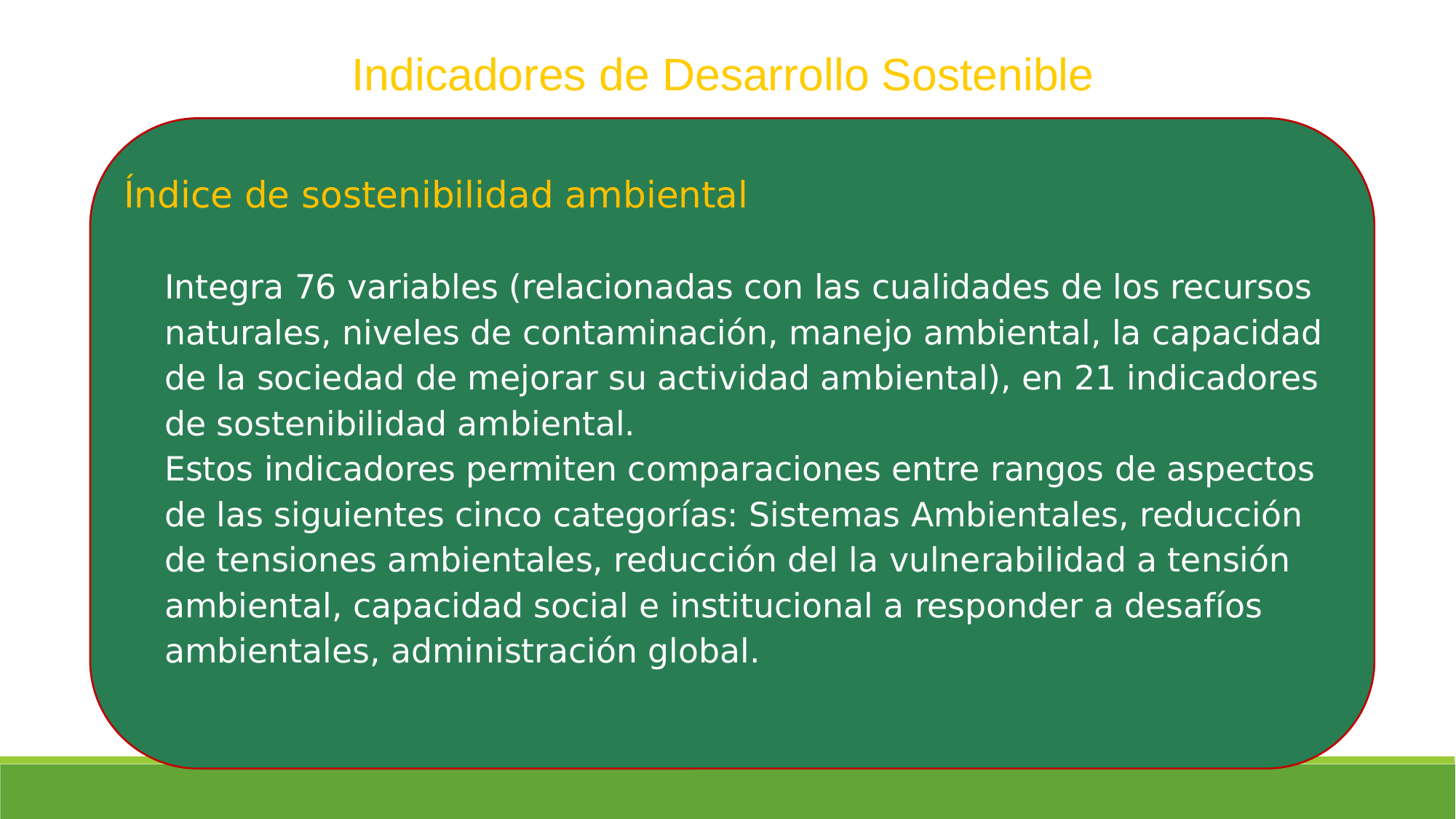

Indicadores de Desarrollo Sostenible

Índice de sostenibilidad ambiental

	Integra 76 variables (relacionadas con las cualidades de los recursos naturales, niveles de contaminación, manejo ambiental, la capacidad de la sociedad de mejorar su actividad ambiental), en 21 indicadores de sostenibilidad ambiental.
	Estos indicadores permiten comparaciones entre rangos de aspectos de las siguientes cinco categorías: Sistemas Ambientales, reducción de tensiones ambientales, reducción del la vulnerabilidad a tensión ambiental, capacidad social e institucional a responder a desafíos ambientales, administración global.